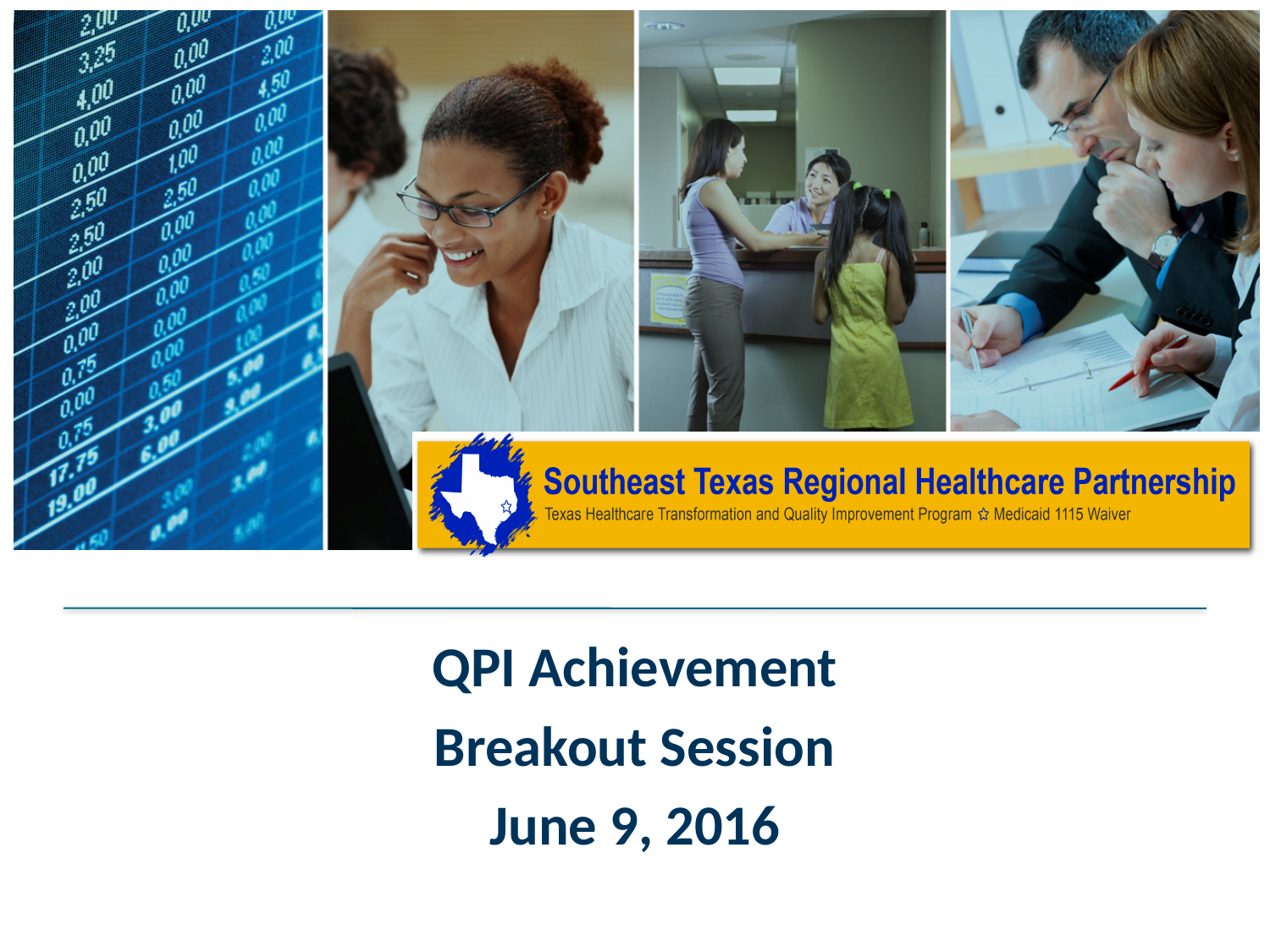

QPI Achievement
Breakout Session
June 9, 2016